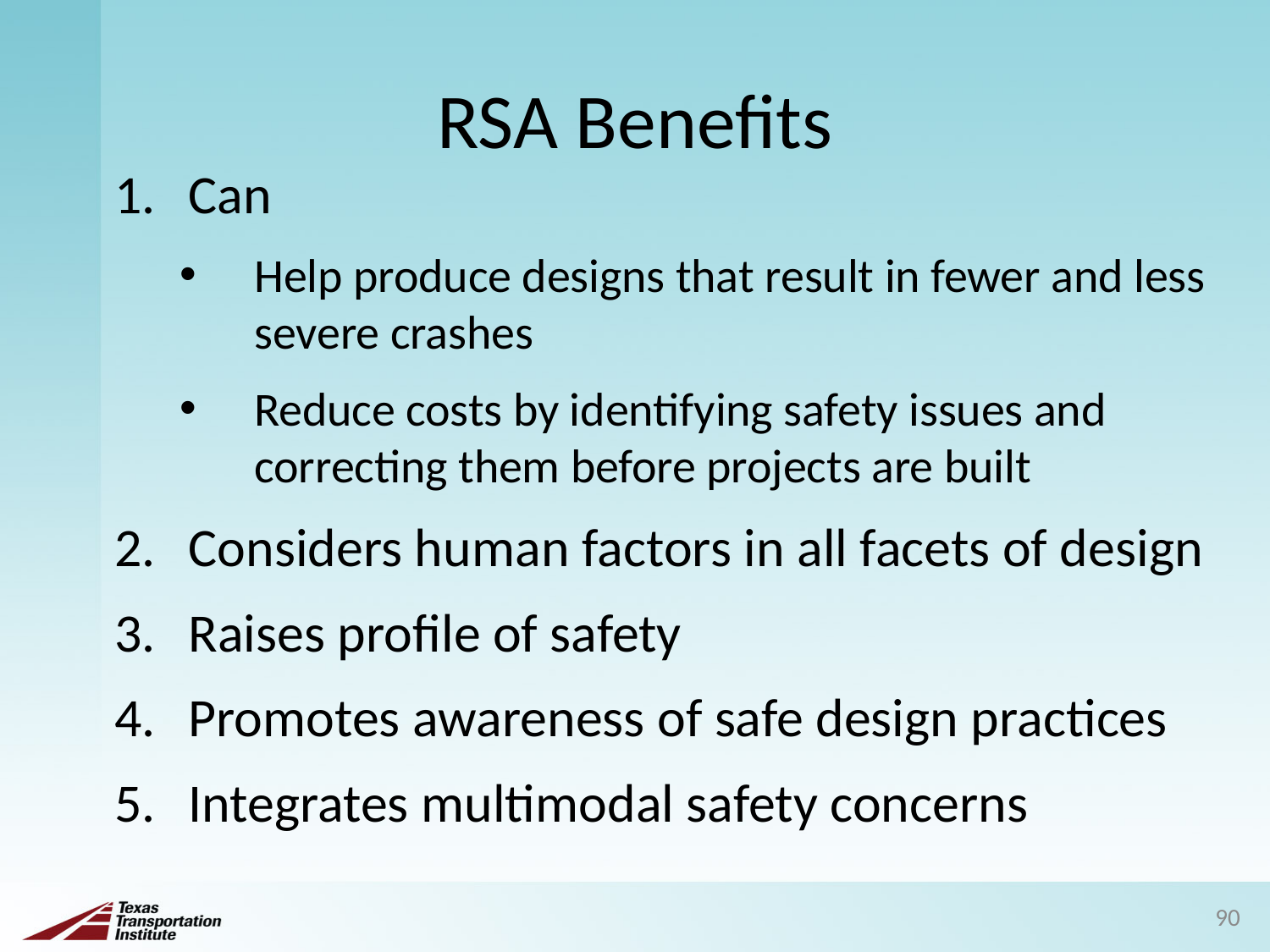

# RSA Benefits
Can
Help produce designs that result in fewer and less severe crashes
Reduce costs by identifying safety issues and correcting them before projects are built
Considers human factors in all facets of design
Raises profile of safety
Promotes awareness of safe design practices
Integrates multimodal safety concerns

90